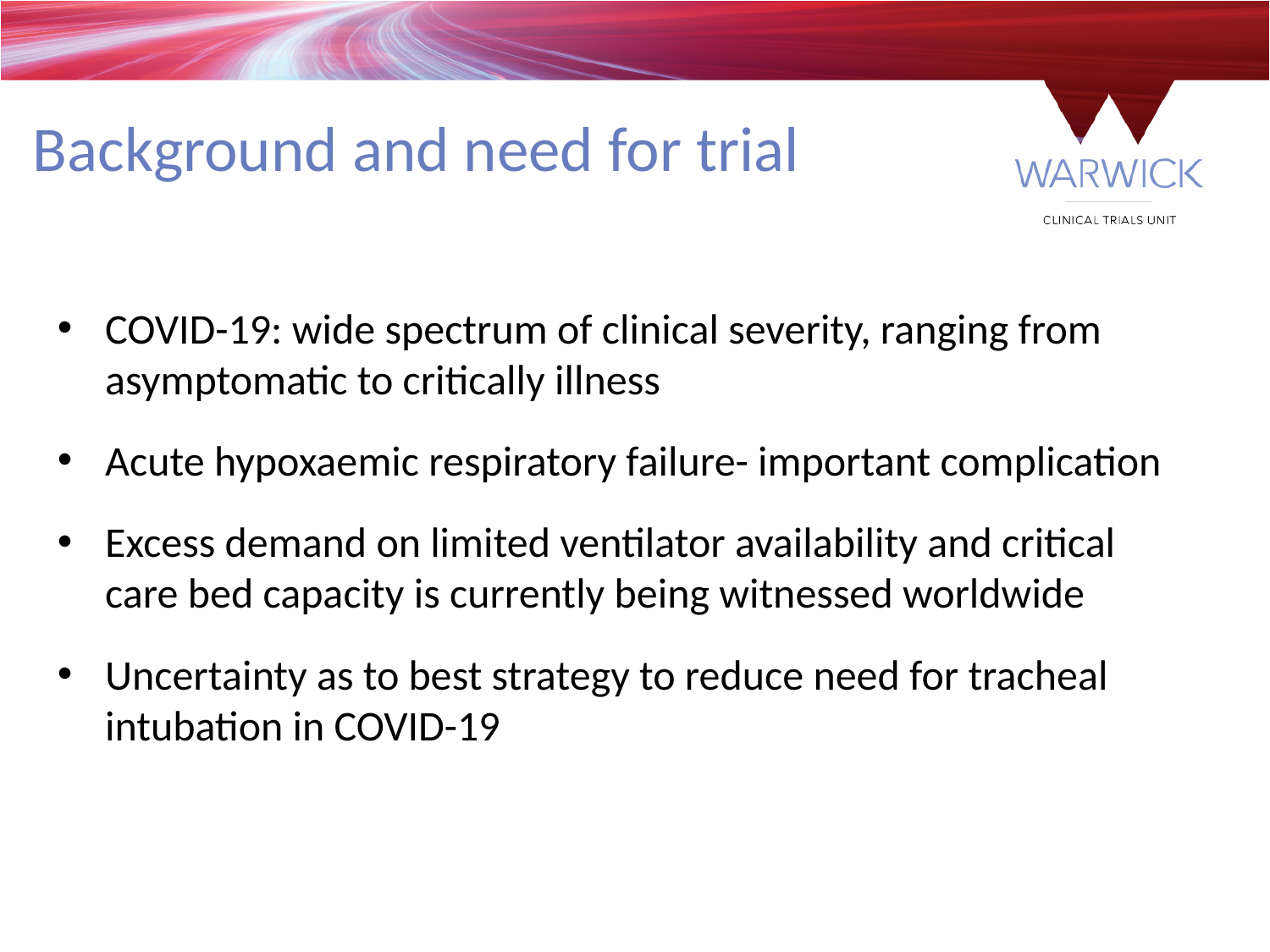

Background and need for trial

COVID-19: wide spectrum of clinical severity, ranging from asymptomatic to critically illness

Acute hypoxaemic respiratory failure- important complication

Excess demand on limited ventilator availability and critical care bed capacity is currently being witnessed worldwide

Uncertainty as to best strategy to reduce need for tracheal intubation in COVID-19